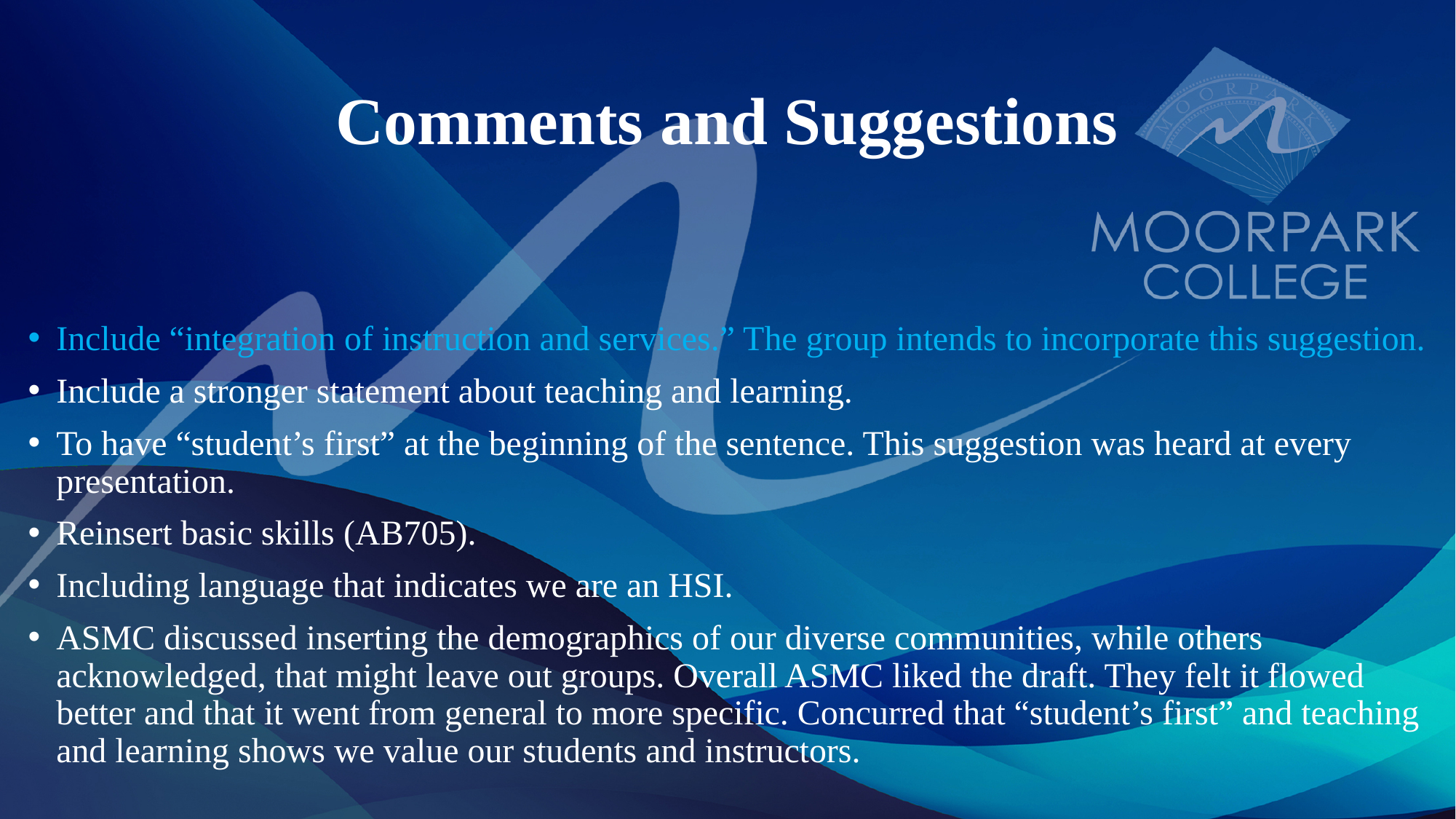

# Comments and Suggestions
Include “integration of instruction and services.” The group intends to incorporate this suggestion.
Include a stronger statement about teaching and learning.
To have “student’s first” at the beginning of the sentence. This suggestion was heard at every presentation.
Reinsert basic skills (AB705).
Including language that indicates we are an HSI.
ASMC discussed inserting the demographics of our diverse communities, while others acknowledged, that might leave out groups. Overall ASMC liked the draft. They felt it flowed better and that it went from general to more specific. Concurred that “student’s first” and teaching and learning shows we value our students and instructors.